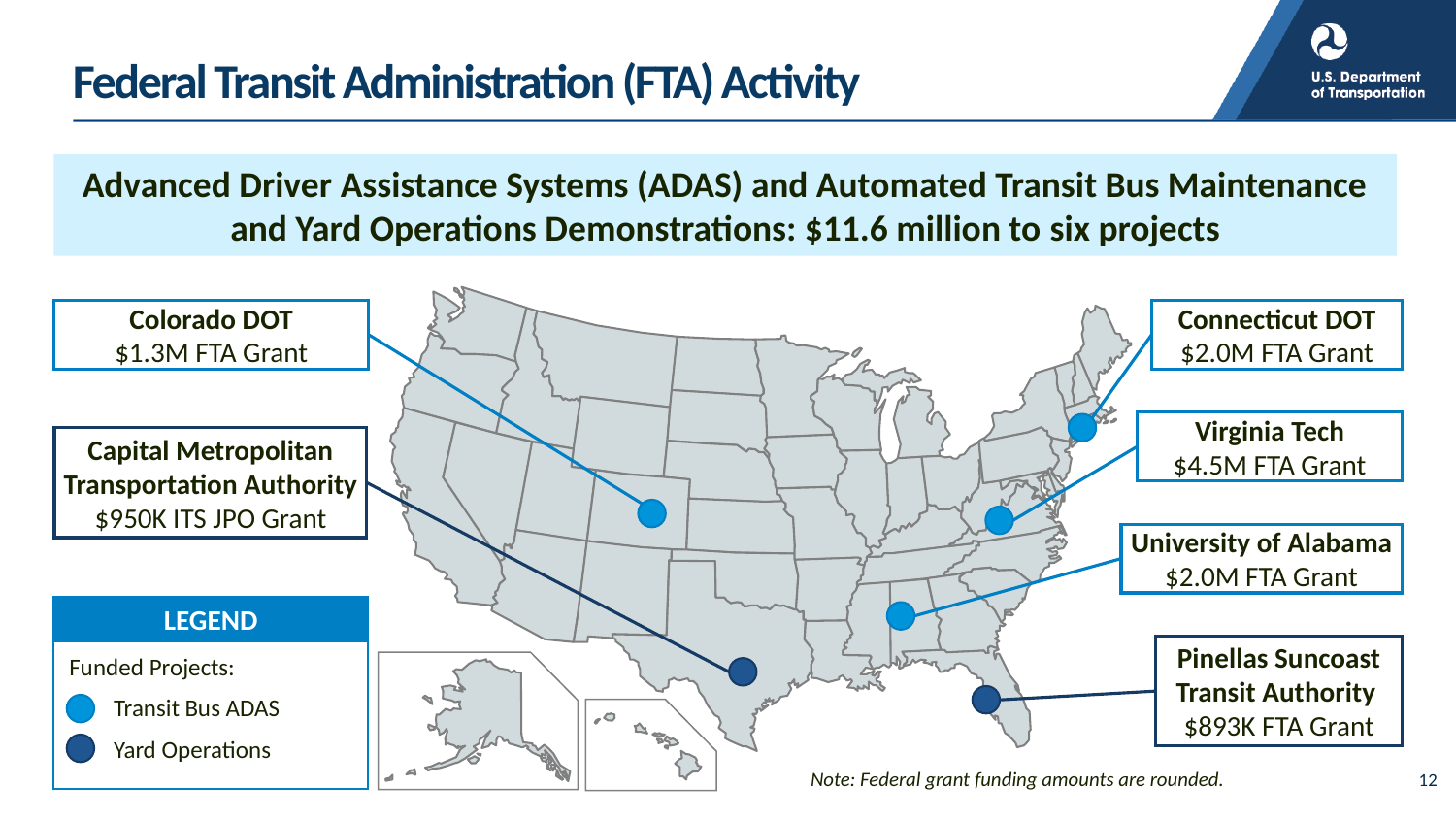

# Federal Transit Administration (FTA) Activity
Advanced Driver Assistance Systems (ADAS) and Automated Transit Bus Maintenance and Yard Operations Demonstrations: $11.6 million to six projects

Colorado DOT
$1.3M FTA Grant
Connecticut DOT
$2.0M FTA Grant
Virginia Tech
$4.5M FTA Grant
Capital Metropolitan Transportation Authority $950K ITS JPO Grant
University of Alabama $2.0M FTA Grant
LEGEND

Funded Projects:
        Transit Bus ADAS
        Yard Operations

Pinellas Suncoast Transit Authority
$893K FTA Grant

Note: Federal grant funding amounts are rounded.
12